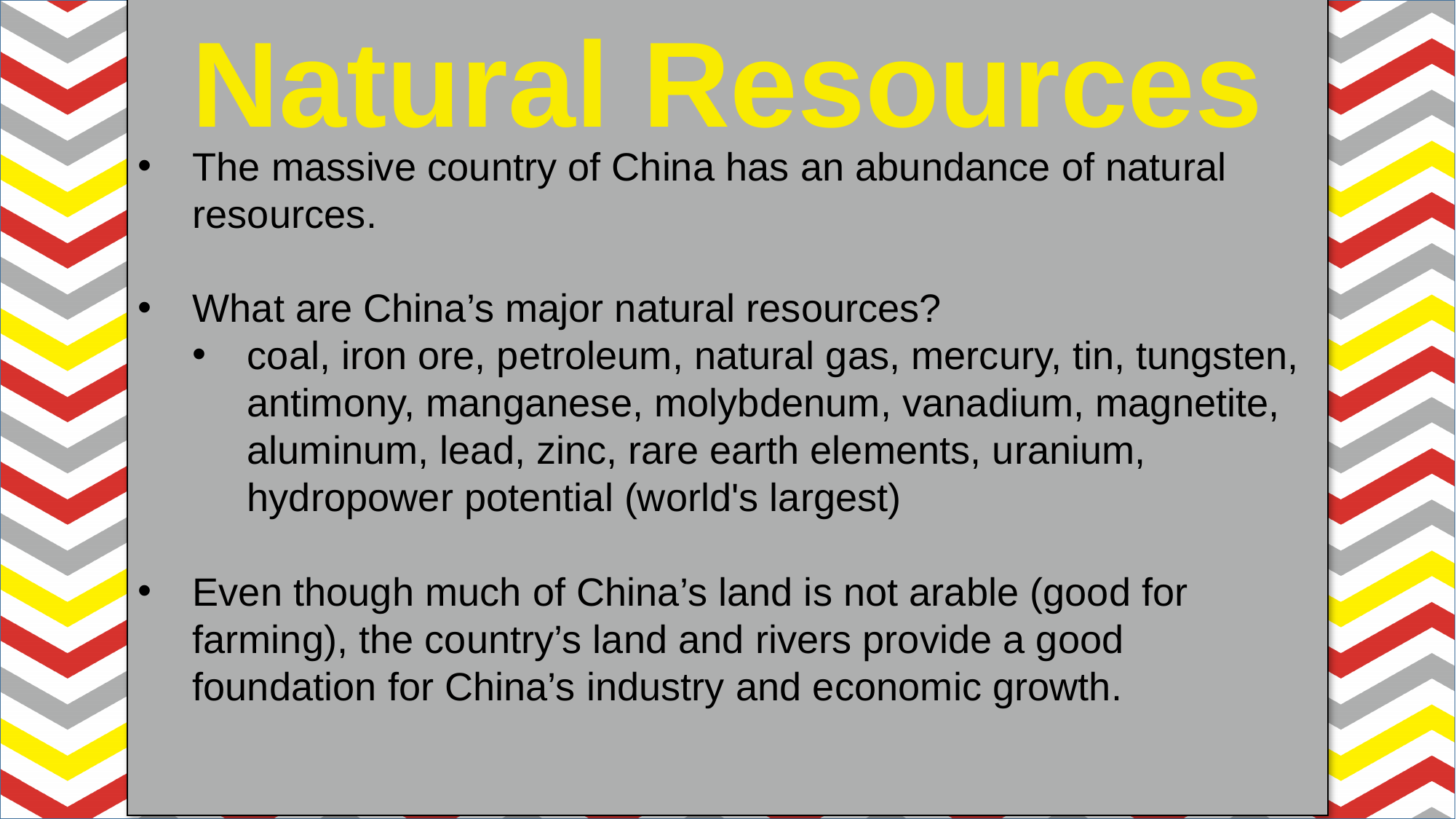

Natural Resources

#
The massive country of China has an abundance of natural resources.

What are China’s major natural resources?
coal, iron ore, petroleum, natural gas, mercury, tin, tungsten, antimony, manganese, molybdenum, vanadium, magnetite, aluminum, lead, zinc, rare earth elements, uranium, hydropower potential (world's largest)

Even though much of China’s land is not arable (good for farming), the country’s land and rivers provide a good foundation for China’s industry and economic growth.